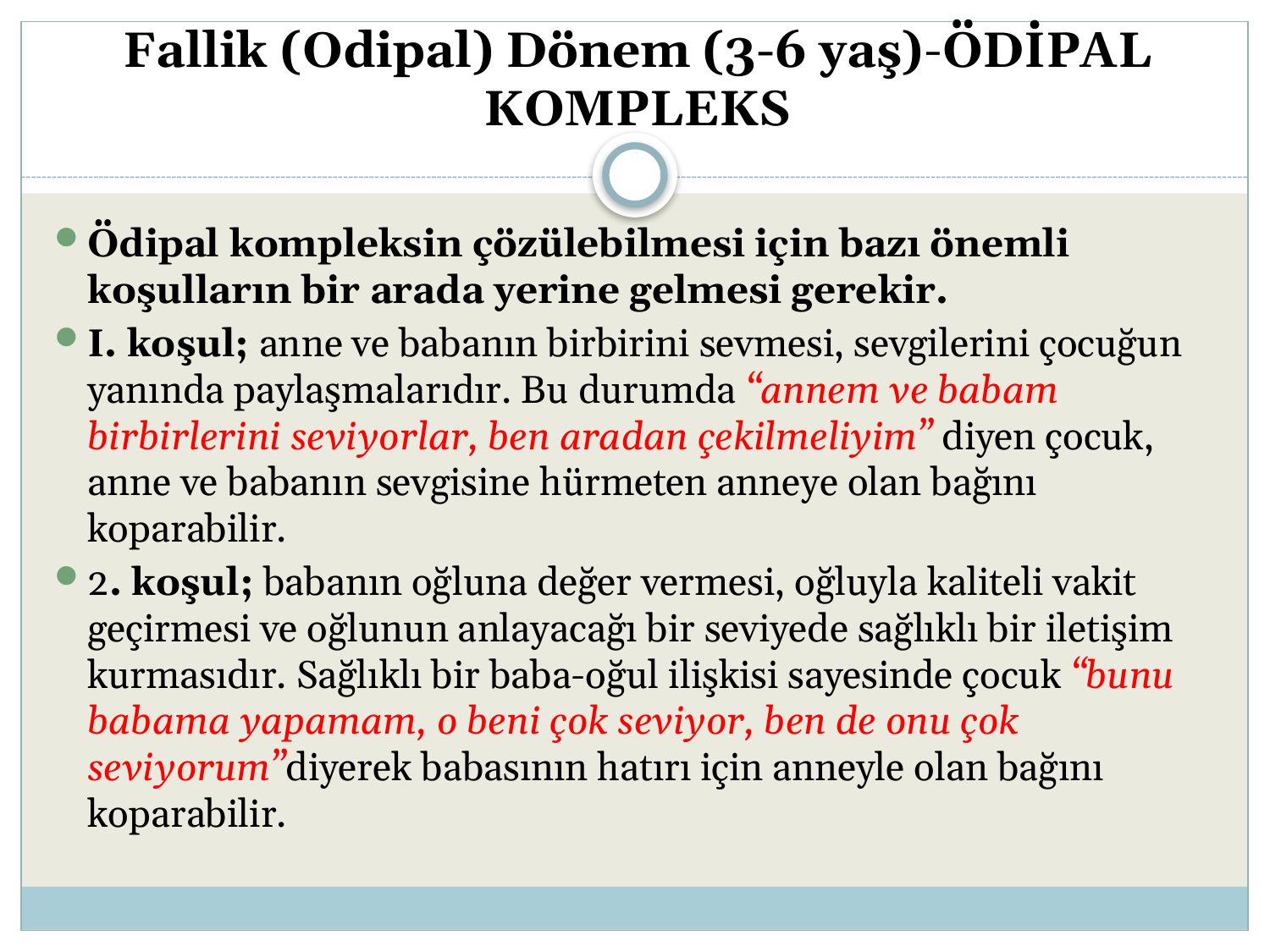

# Fallik (Odipal) Dönem (3-6 yaş)-ÖDİPAL KOMPLEKS
Ödipal kompleksin çözülebilmesi için bazı önemli koşulların bir arada yerine gelmesi gerekir.
I. koşul; anne ve babanın birbirini sevmesi, sevgilerini çocuğun yanında paylaşmalarıdır. Bu durumda “annem ve babam birbirlerini seviyorlar, ben aradan çekilmeliyim’’ diyen çocuk, anne ve babanın sevgisine hürmeten anneye olan bağını koparabilir.
2. koşul; babanın oğluna değer vermesi, oğluyla kaliteli vakit geçirmesi ve oğlunun anlayacağı bir seviyede sağlıklı bir iletişim kurmasıdır. Sağlıklı bir baba-oğul ilişkisi sayesinde çocuk “bunu babama yapamam, o beni çok seviyor, ben de onu çok seviyorum’’diyerek babasının hatırı için anneyle olan bağını koparabilir.